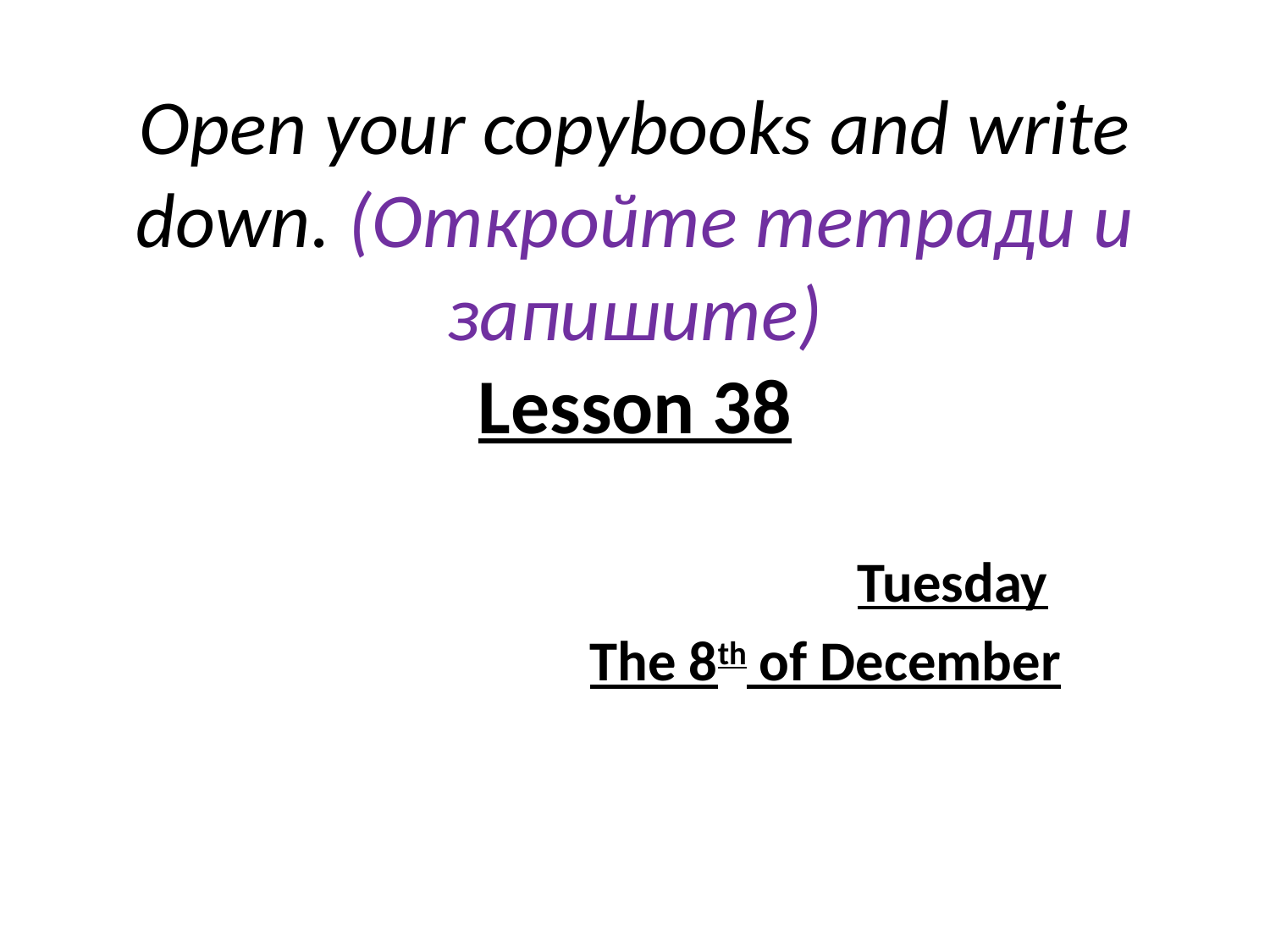

# Open your copybooks and write down. (Откройте тетради и запишите) Lesson 38
					Tuesday
			The 8th of December